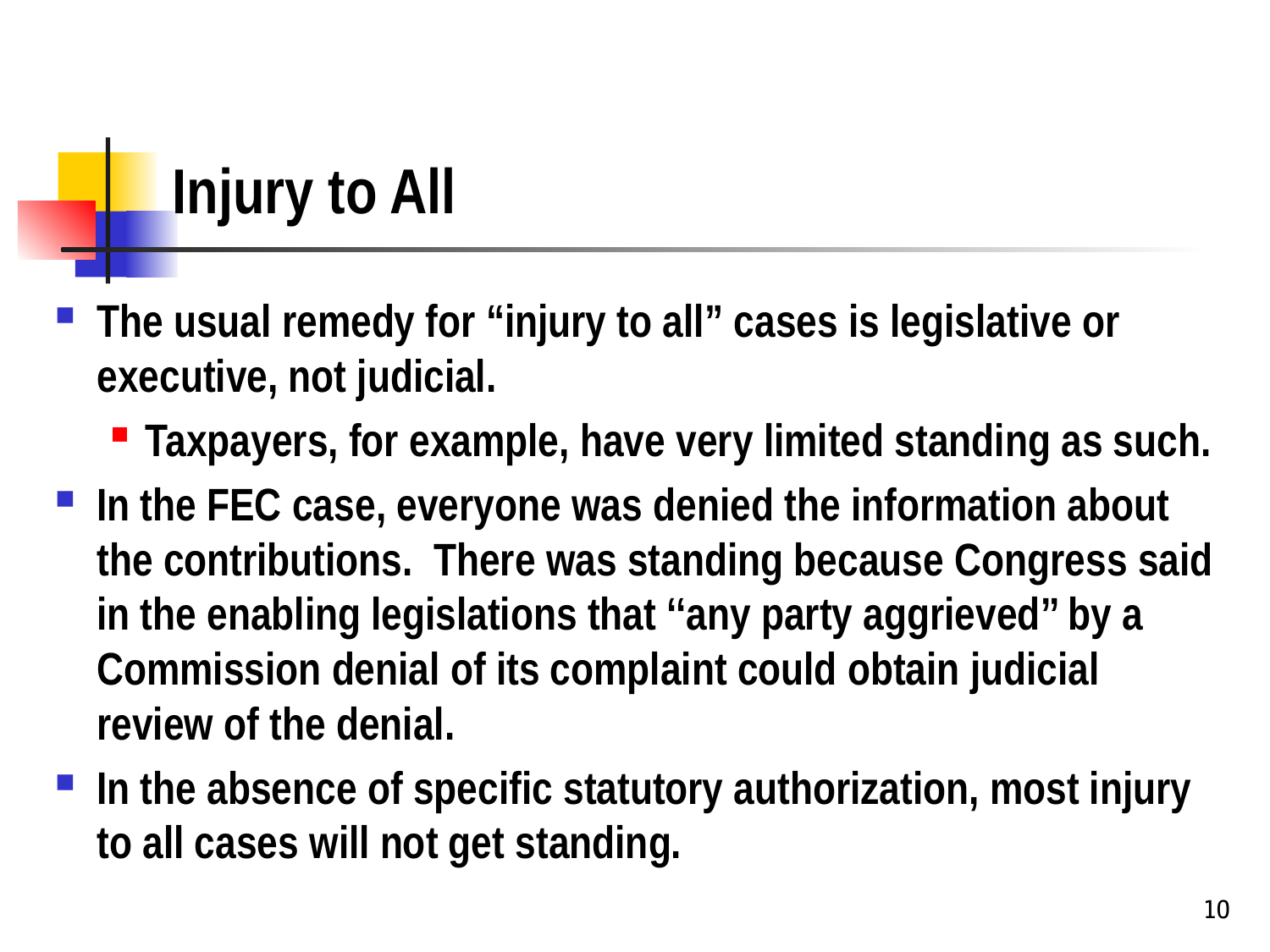

# Injury to All
The usual remedy for “injury to all” cases is legislative or executive, not judicial.
Taxpayers, for example, have very limited standing as such.
In the FEC case, everyone was denied the information about the contributions.  There was standing because Congress said in the enabling legislations that ‘‘any party aggrieved’’ by a Commission denial of its complaint could obtain judicial review of the denial.
In the absence of specific statutory authorization, most injury to all cases will not get standing.
10